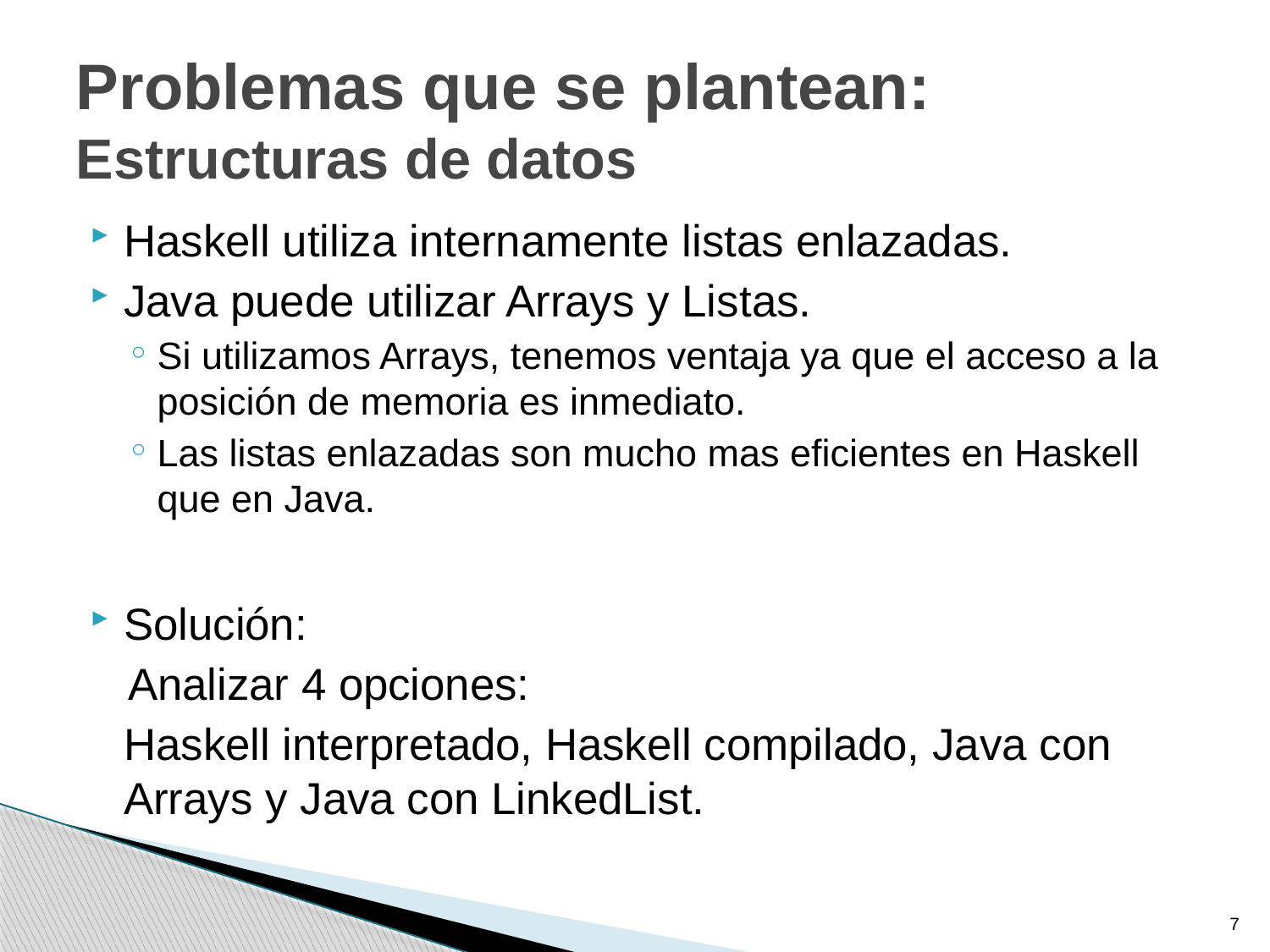

# Problemas que se plantean: 	Estructuras de datos
Haskell utiliza internamente listas enlazadas.
Java puede utilizar Arrays y Listas.
Si utilizamos Arrays, tenemos ventaja ya que el acceso a la posición de memoria es inmediato.
Las listas enlazadas son mucho mas eficientes en Haskell que en Java.

Solución:
   Analizar 4 opciones:
	Haskell interpretado, Haskell compilado, Java con Arrays y Java con LinkedList.
7